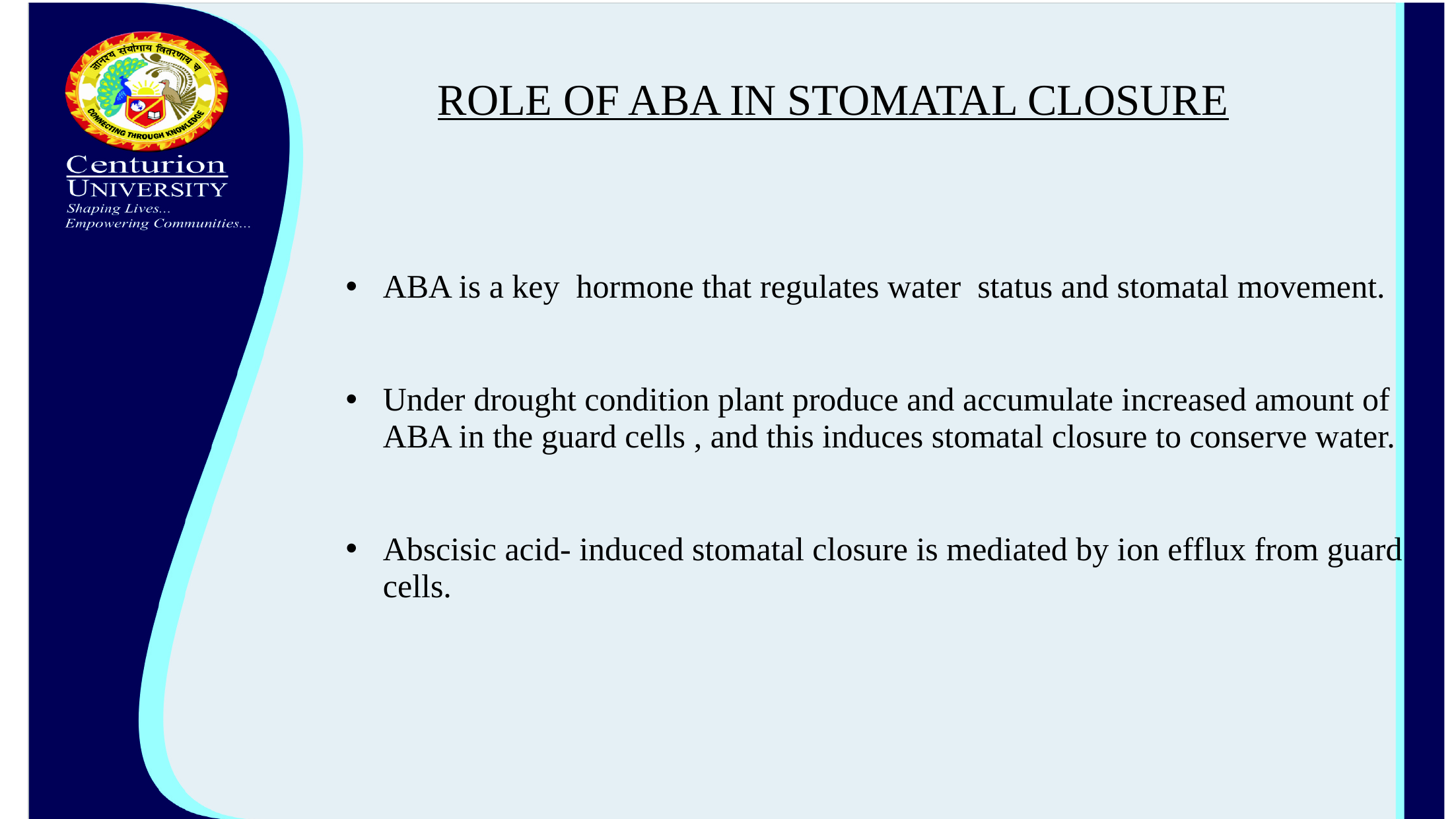

# ROLE OF ABA IN STOMATAL CLOSURE

ABA is a key  hormone that regulates water  status and stomatal movement.

Under drought condition plant produce and accumulate increased amount of ABA in the guard cells , and this induces stomatal closure to conserve water.

Abscisic acid- induced stomatal closure is mediated by ion efflux from guard cells.